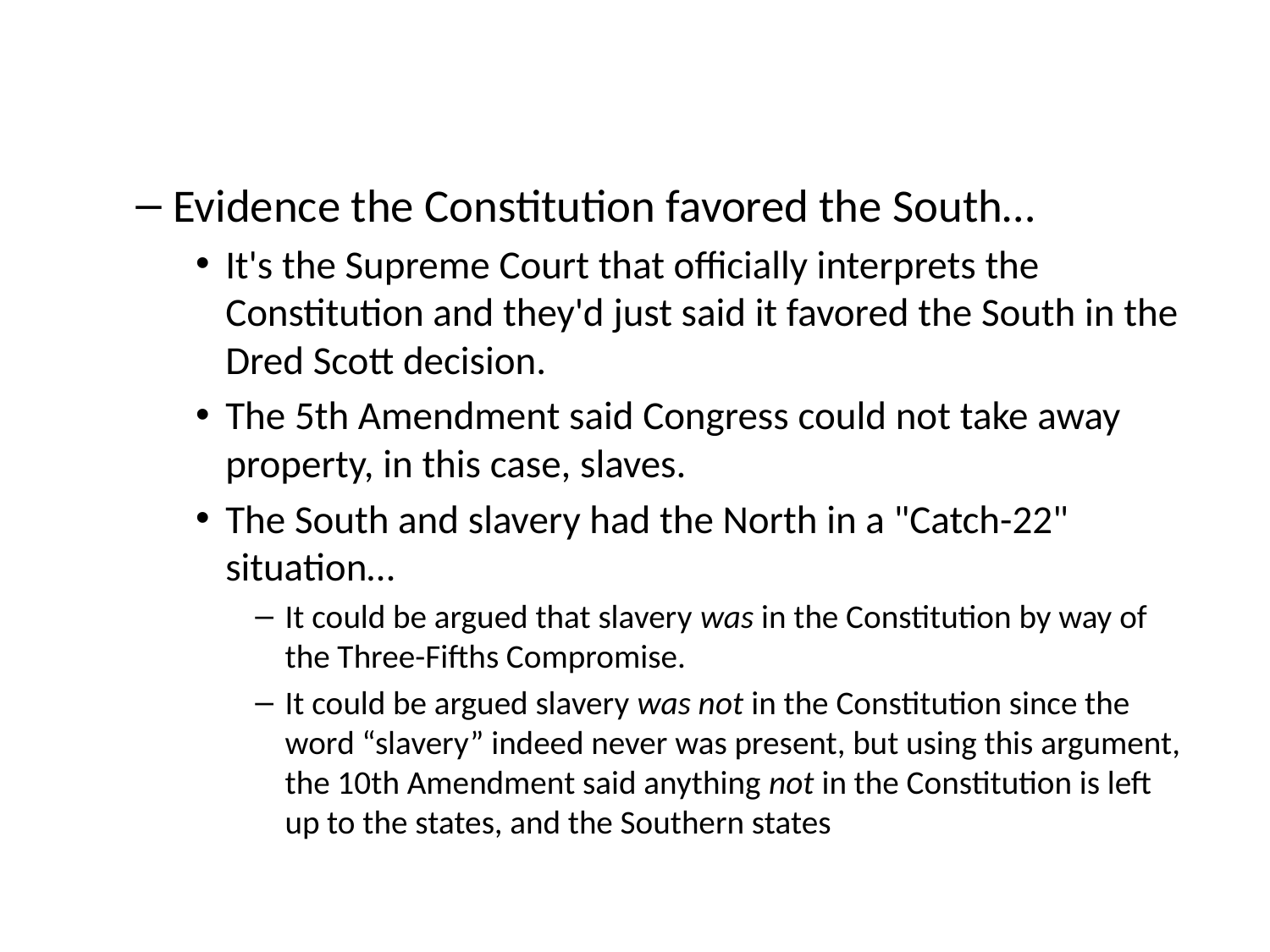

Evidence the Constitution favored the South…
It's the Supreme Court that officially interprets the Constitution and they'd just said it favored the South in the Dred Scott decision.
The 5th Amendment said Congress could not take away property, in this case, slaves.
The South and slavery had the North in a "Catch-22" situation…
It could be argued that slavery was in the Constitution by way of the Three-Fifths Compromise.
It could be argued slavery was not in the Constitution since the word “slavery” indeed never was present, but using this argument, the 10th Amendment said anything not in the Constitution is left up to the states, and the Southern states